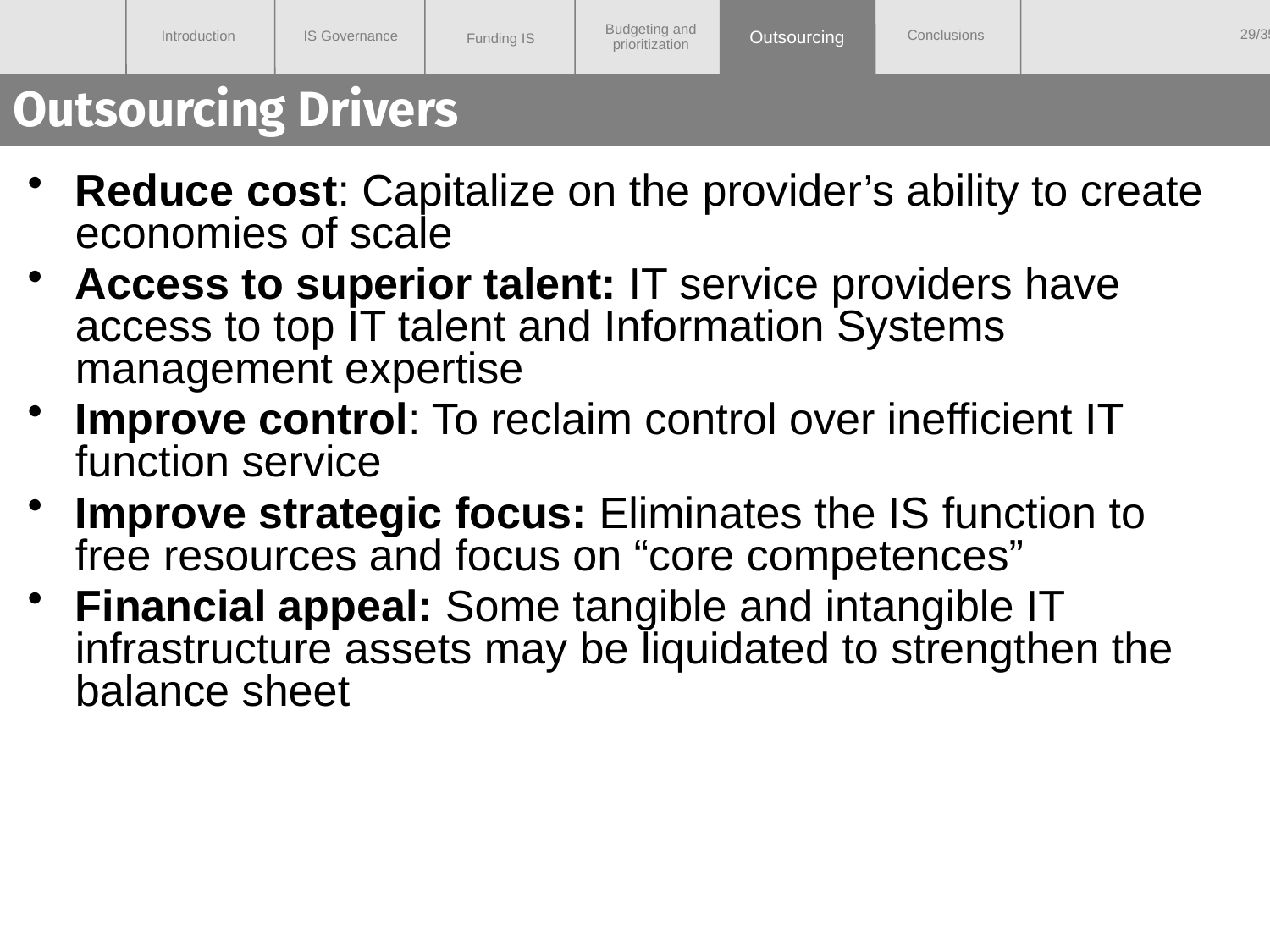

Outsourcing
# Outsourcing Drivers
Reduce cost: Capitalize on the provider’s ability to create economies of scale
Access to superior talent: IT service providers have access to top IT talent and Information Systems management expertise
Improve control: To reclaim control over inefficient IT function service
Improve strategic focus: Eliminates the IS function to free resources and focus on “core competences”
Financial appeal: Some tangible and intangible IT infrastructure assets may be liquidated to strengthen the balance sheet